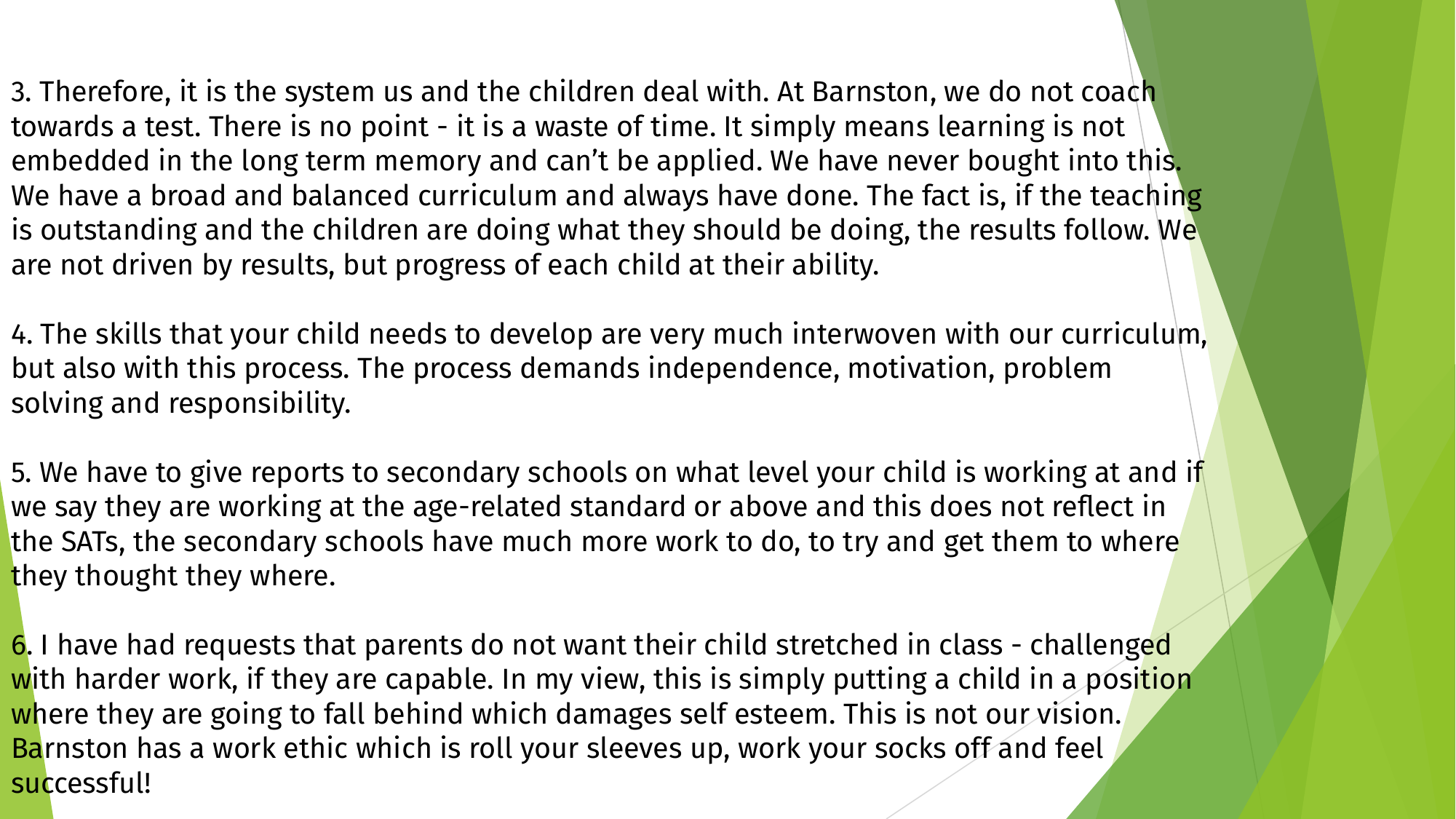

3. Therefore, it is the system us and the children deal with. At Barnston, we do not coach towards a test. There is no point - it is a waste of time. It simply means learning is not embedded in the long term memory and can’t be applied. We have never bought into this. We have a broad and balanced curriculum and always have done. The fact is, if the teaching is outstanding and the children are doing what they should be doing, the results follow. We are not driven by results, but progress of each child at their ability.

4. The skills that your child needs to develop are very much interwoven with our curriculum, but also with this process. The process demands independence, motivation, problem solving and responsibility.

5. We have to give reports to secondary schools on what level your child is working at and if we say they are working at the age-related standard or above and this does not reflect in the SATs, the secondary schools have much more work to do, to try and get them to where they thought they where.

6. I have had requests that parents do not want their child stretched in class - challenged with harder work, if they are capable. In my view, this is simply putting a child in a position where they are going to fall behind which damages self esteem. This is not our vision. Barnston has a work ethic which is roll your sleeves up, work your socks off and feel successful!